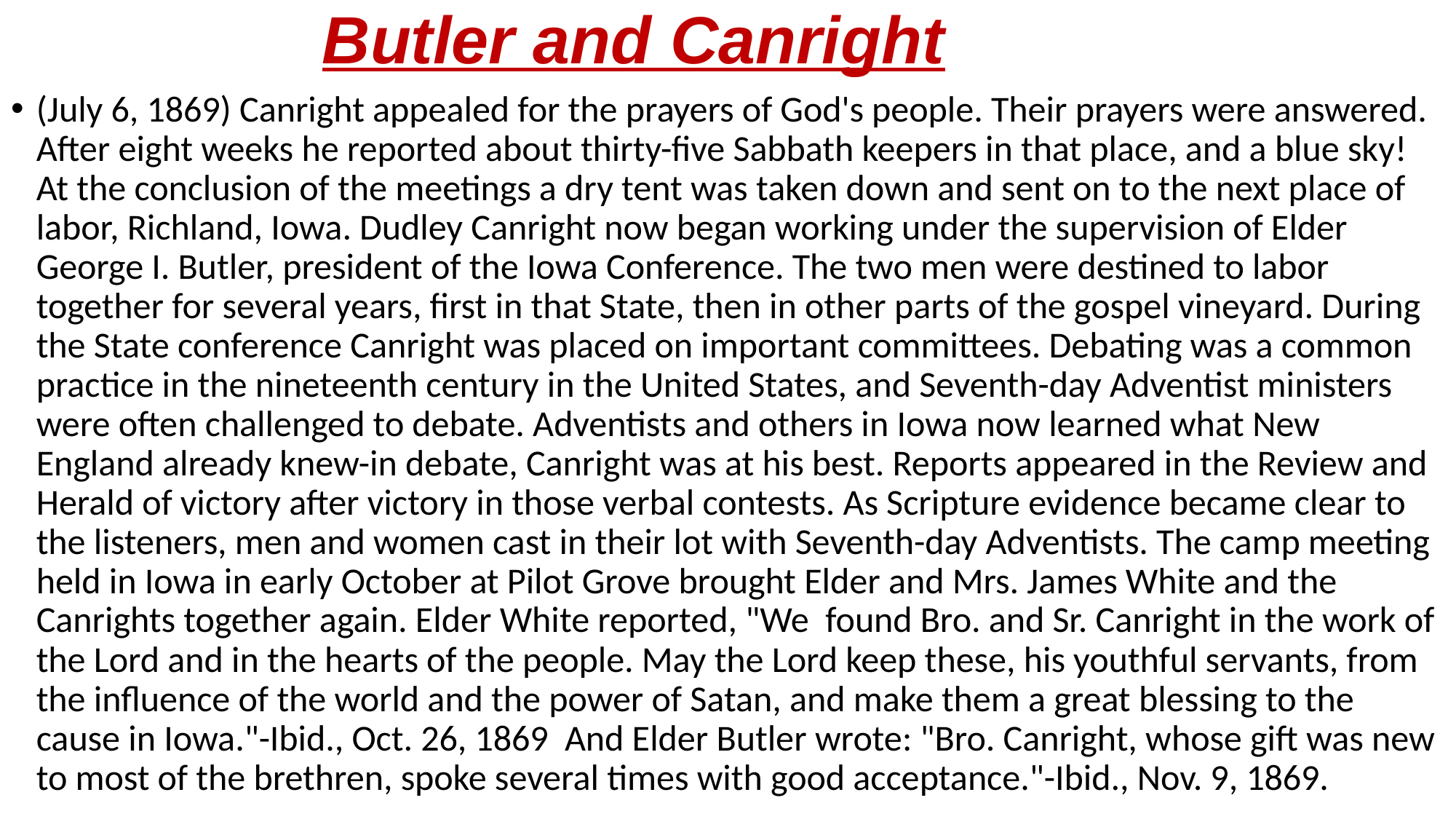

# Butler and Canright
(July 6, 1869) Canright appealed for the prayers of God's people. Their prayers were answered. After eight weeks he reported about thirty-five Sabbath keepers in that place, and a blue sky! At the conclusion of the meetings a dry tent was taken down and sent on to the next place of labor, Richland, Iowa. Dudley Canright now began working under the supervision of Elder George I. Butler, president of the Iowa Conference. The two men were destined to labor together for several years, first in that State, then in other parts of the gospel vineyard. During the State conference Canright was placed on important committees. Debating was a common practice in the nineteenth century in the United States, and Seventh-day Adventist ministers were often challenged to debate. Adventists and others in Iowa now learned what New England already knew-in debate, Canright was at his best. Reports appeared in the Review and Herald of victory after victory in those verbal contests. As Scripture evidence became clear to the listeners, men and women cast in their lot with Seventh-day Adventists. The camp meeting held in Iowa in early October at Pilot Grove brought Elder and Mrs. James White and the Canrights together again. Elder White reported, "We  found Bro. and Sr. Canright in the work of the Lord and in the hearts of the people. May the Lord keep these, his youthful servants, from the influence of the world and the power of Satan, and make them a great blessing to the cause in Iowa."-Ibid., Oct. 26, 1869  And Elder Butler wrote: "Bro. Canright, whose gift was new to most of the brethren, spoke several times with good acceptance."-Ibid., Nov. 9, 1869.